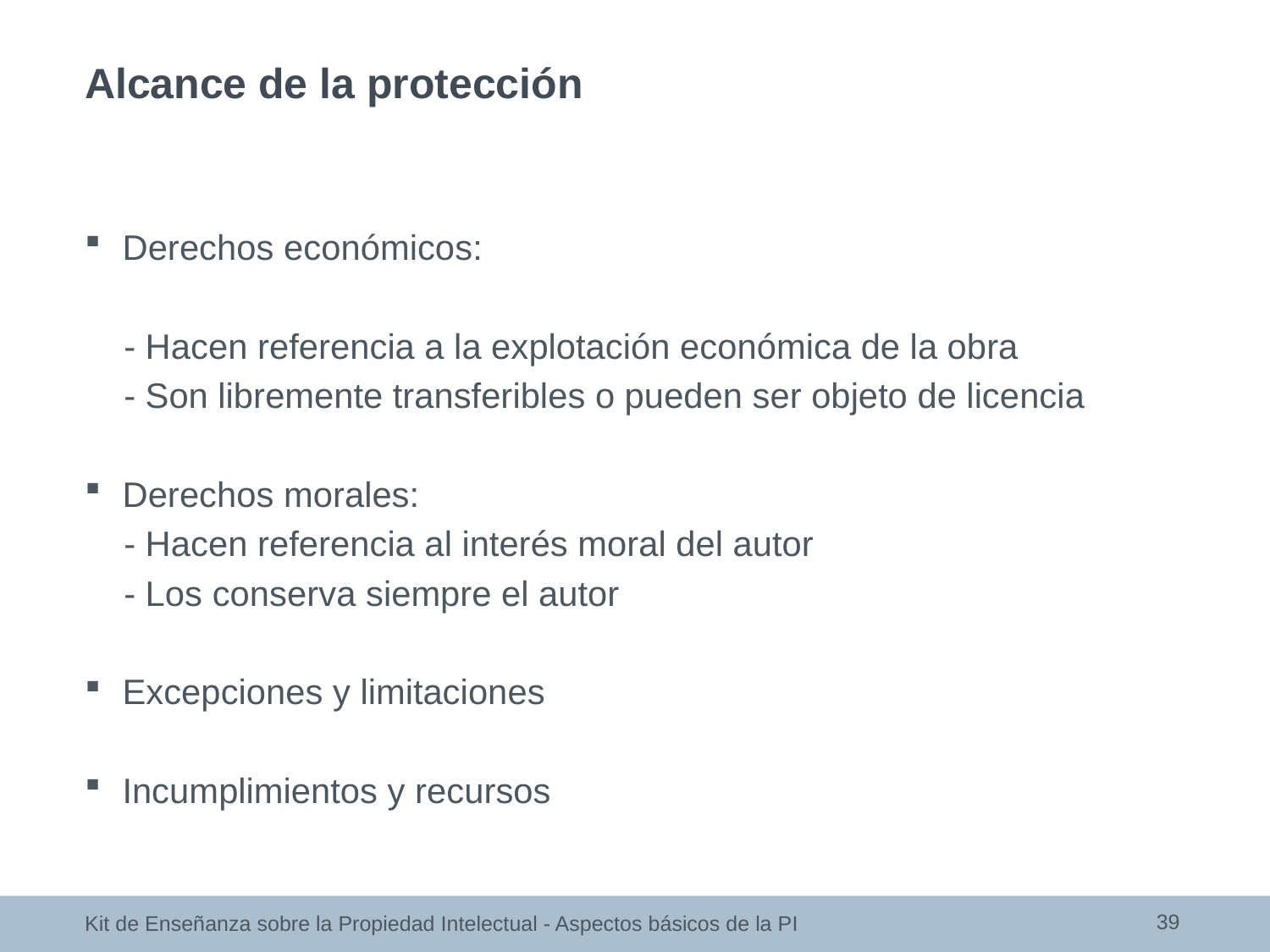

Alcance de la protección
Derechos económicos:

    - Hacen referencia a la explotación económica de la obra
    - Son libremente transferibles o pueden ser objeto de licencia

Derechos morales:
    - Hacen referencia al interés moral del autor
    - Los conserva siempre el autor

Excepciones y limitaciones

Incumplimientos y recursos

39
Kit de Enseñanza sobre la Propiedad Intelectual - Aspectos básicos de la PI